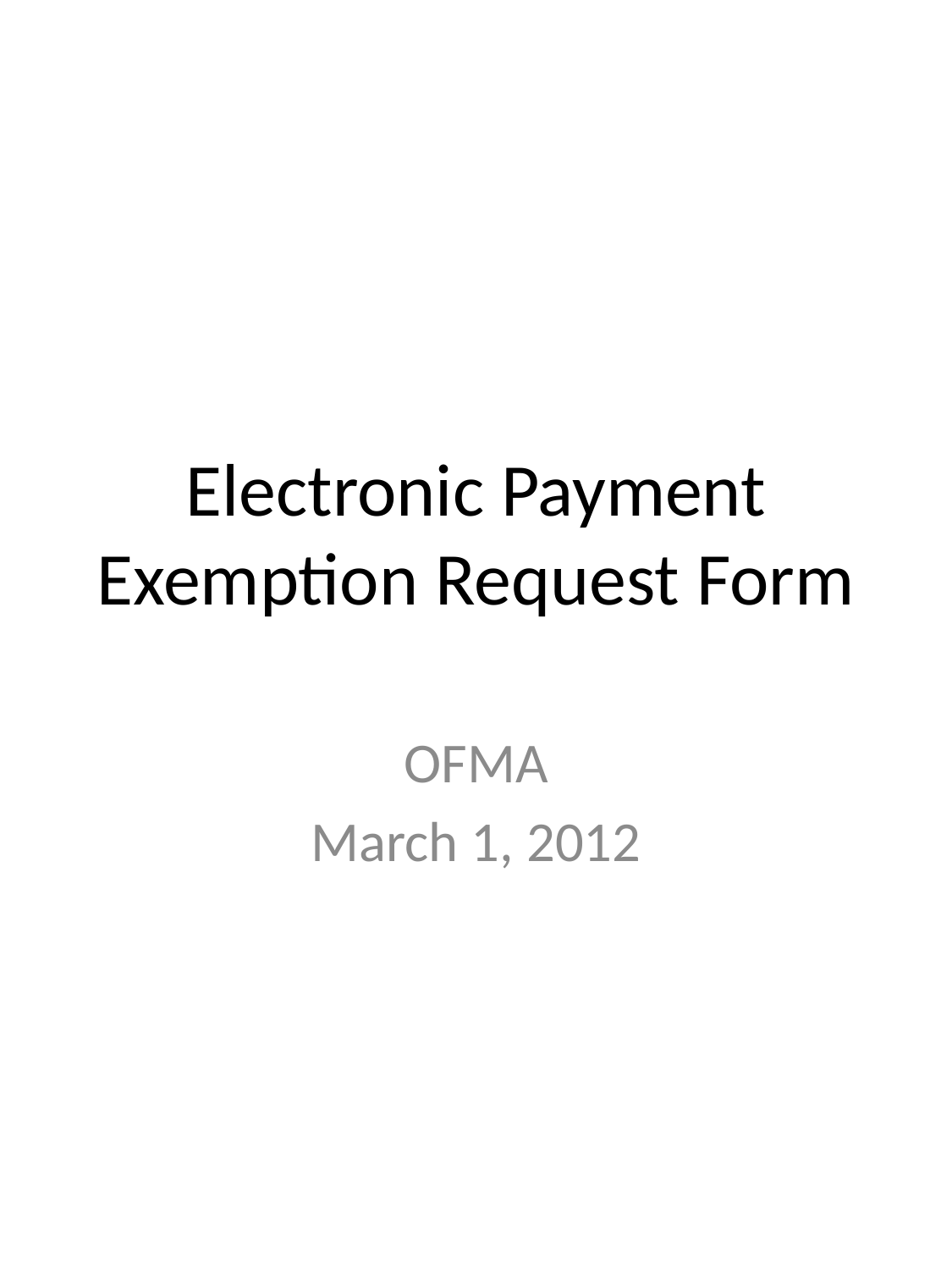

# Electronic Payment Exemption Request Form
OFMA
March 1, 2012